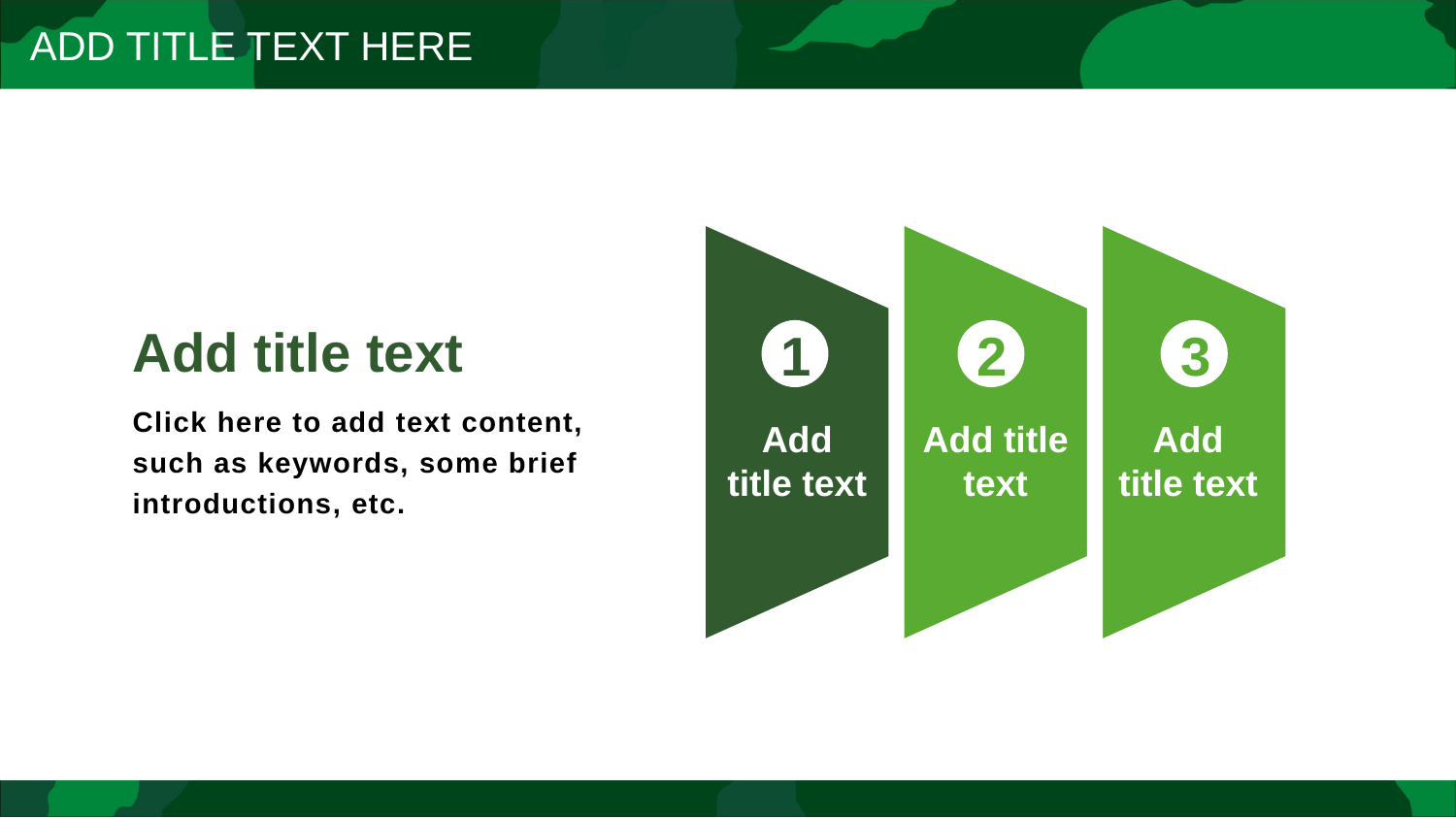

1

Add title text

2

Add title text

3

Add title text
Add title text
Click here to add text content, such as keywords, some brief introductions, etc.